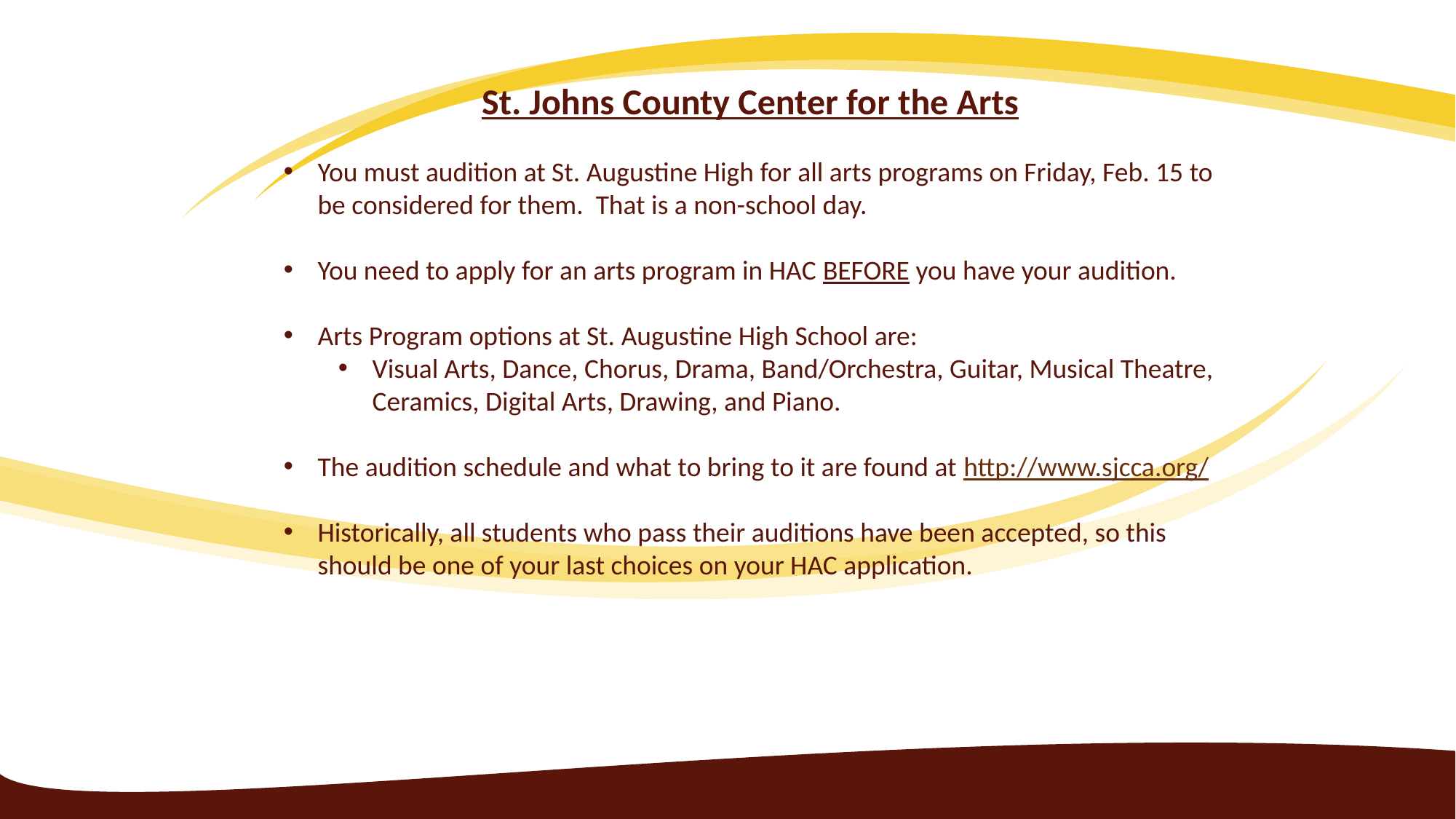

St. Johns County Center for the Arts

You must audition at St. Augustine High for all arts programs on Friday, Feb. 15 to be considered for them.  That is a non-school day.

You need to apply for an arts program in HAC BEFORE you have your audition.

Arts Program options at St. Augustine High School are:
Visual Arts, Dance, Chorus, Drama, Band/Orchestra, Guitar, Musical Theatre, Ceramics, Digital Arts, Drawing, and Piano.

The audition schedule and what to bring to it are found at http://www.sjcca.org/

Historically, all students who pass their auditions have been accepted, so this should be one of your last choices on your HAC application.